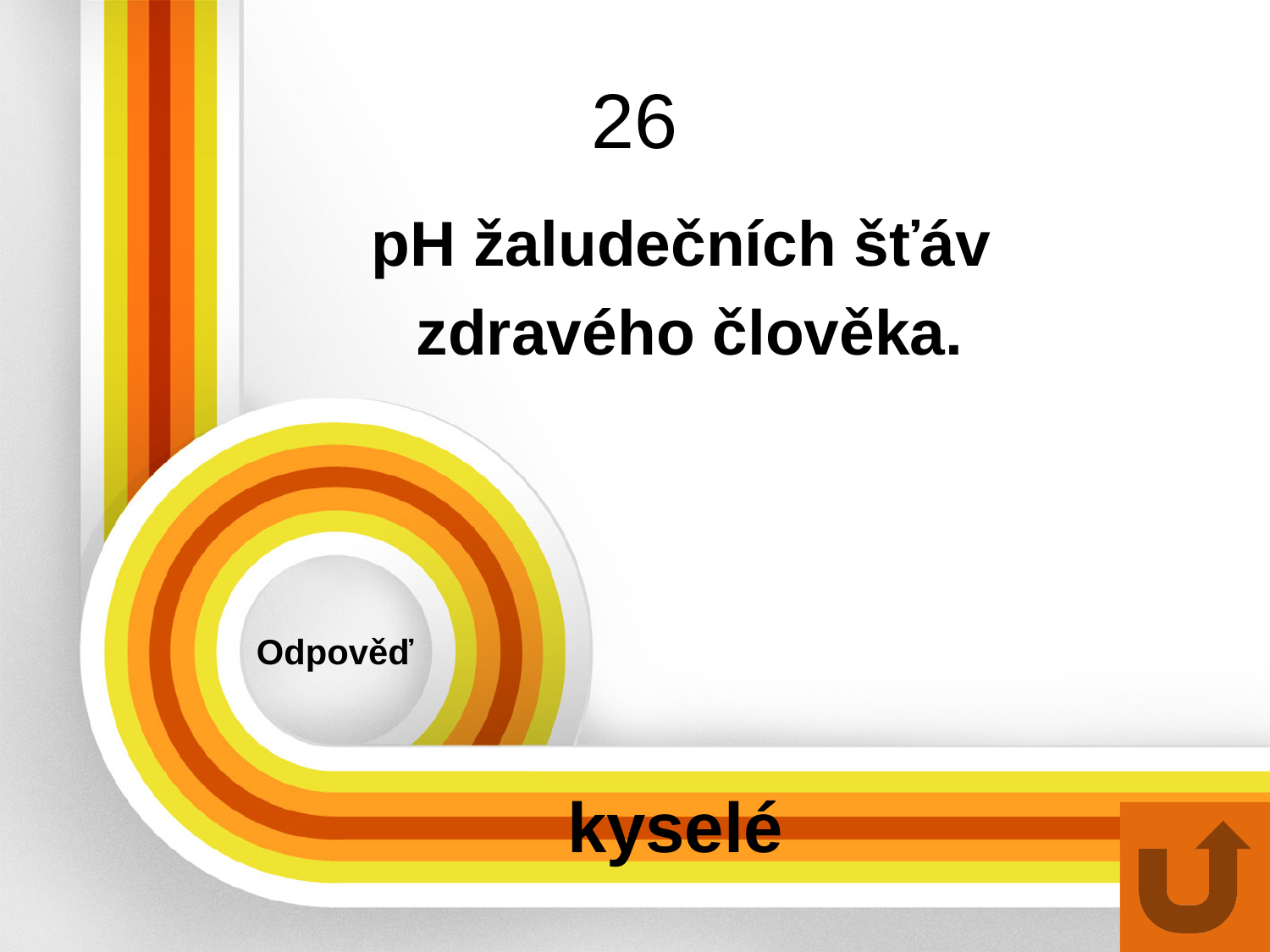

# 26
pH žaludečních šťáv
zdravého člověka.
Odpověď
kyselé